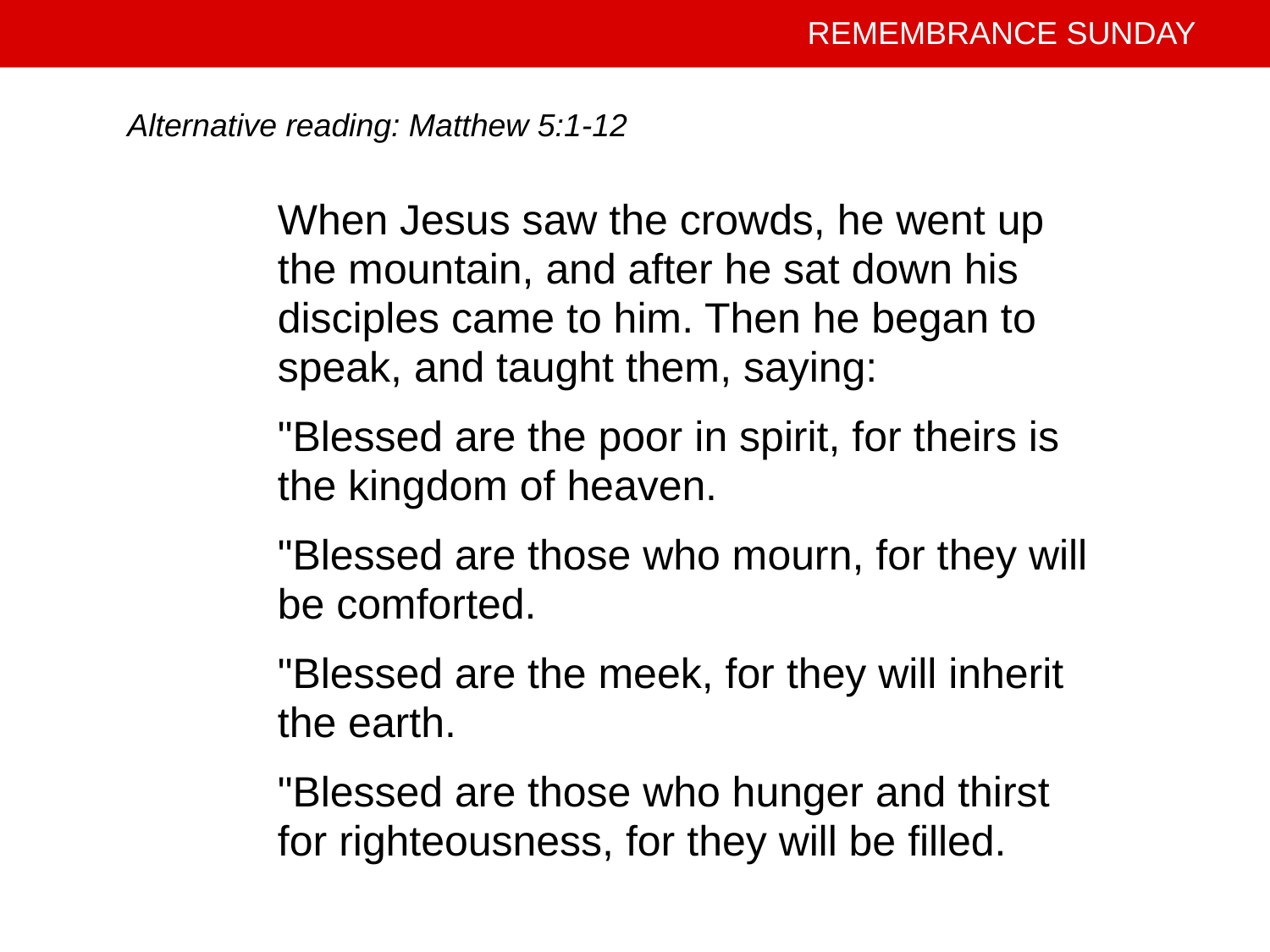

Alternative reading: Matthew 5:1-12
When Jesus saw the crowds, he went up
the mountain, and after he sat down his
disciples came to him. Then he began to
speak, and taught them, saying:

"Blessed are the poor in spirit, for theirs is
the kingdom of heaven.

"Blessed are those who mourn, for they will
be comforted.

"Blessed are the meek, for they will inherit
the earth.

"Blessed are those who hunger and thirst
for righteousness, for they will be filled.